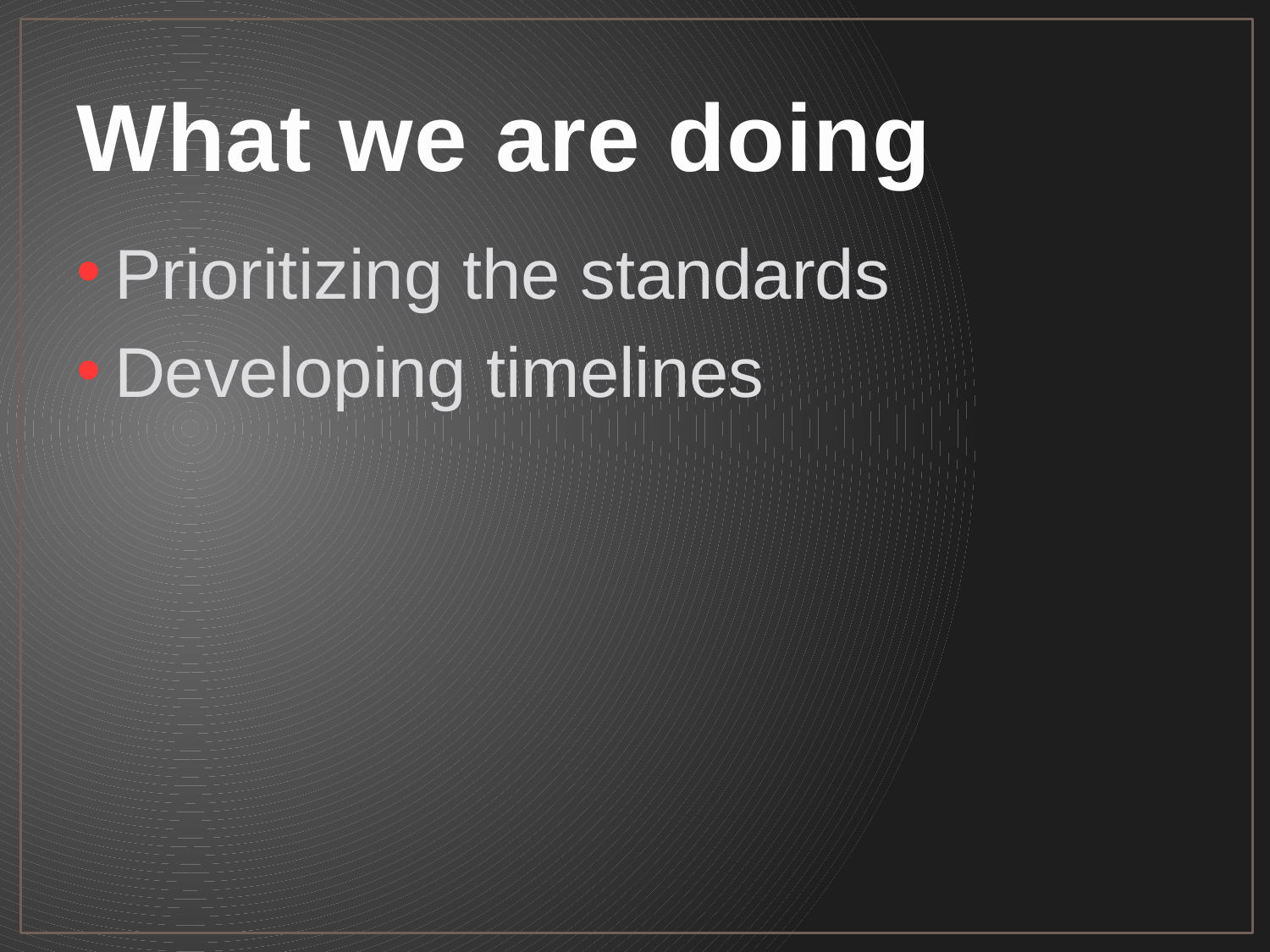

# What we are doing
Prioritizing the standards
Developing timelines